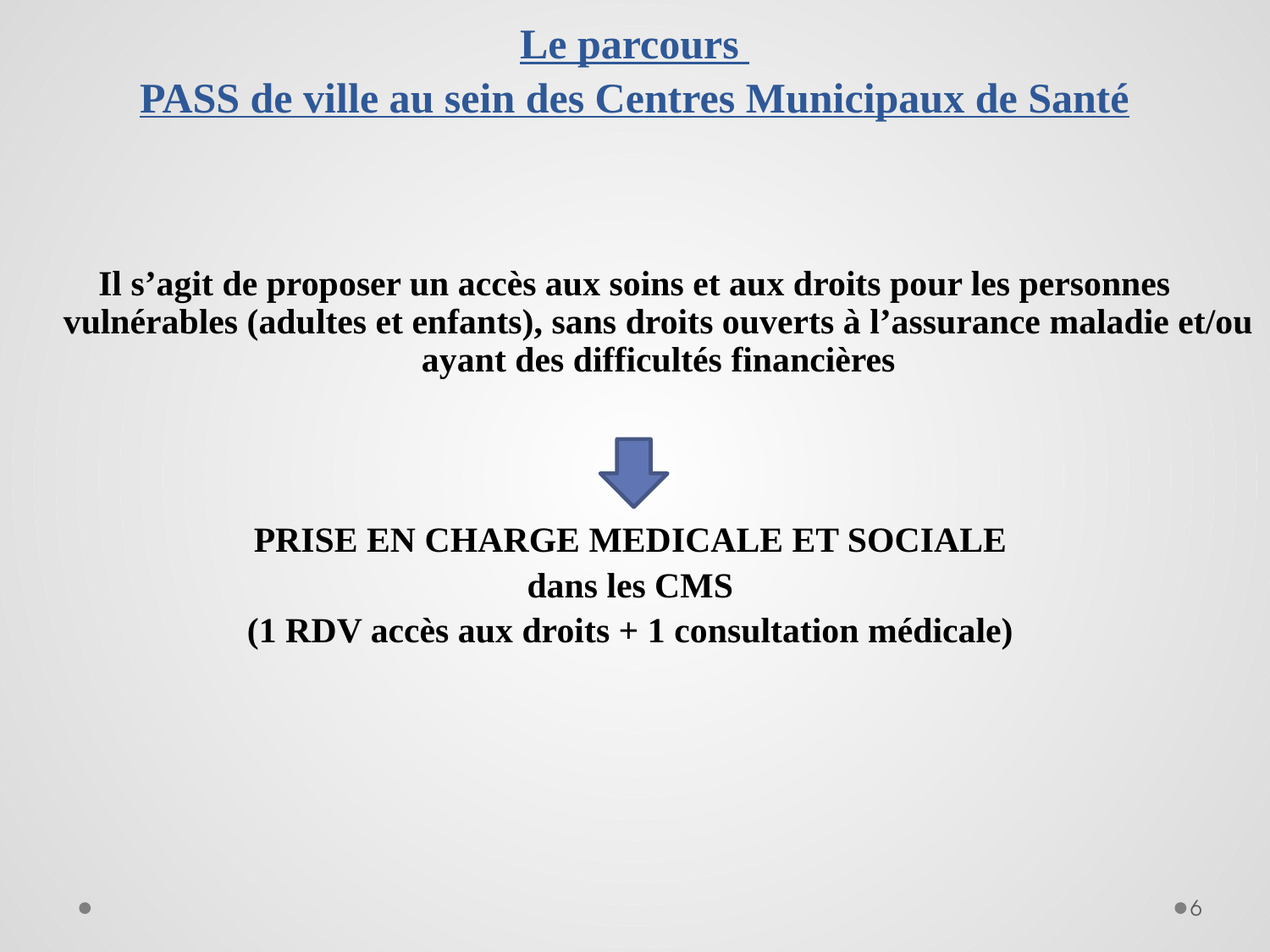

Le parcours
PASS de ville au sein des Centres Municipaux de Santé

Il s’agit de proposer un accès aux soins et aux droits pour les personnes vulnérables (adultes et enfants), sans droits ouverts à l’assurance maladie et/ou ayant des difficultés financières

PRISE EN CHARGE MEDICALE ET SOCIALE
dans les CMS
(1 RDV accès aux droits + 1 consultation médicale)

6